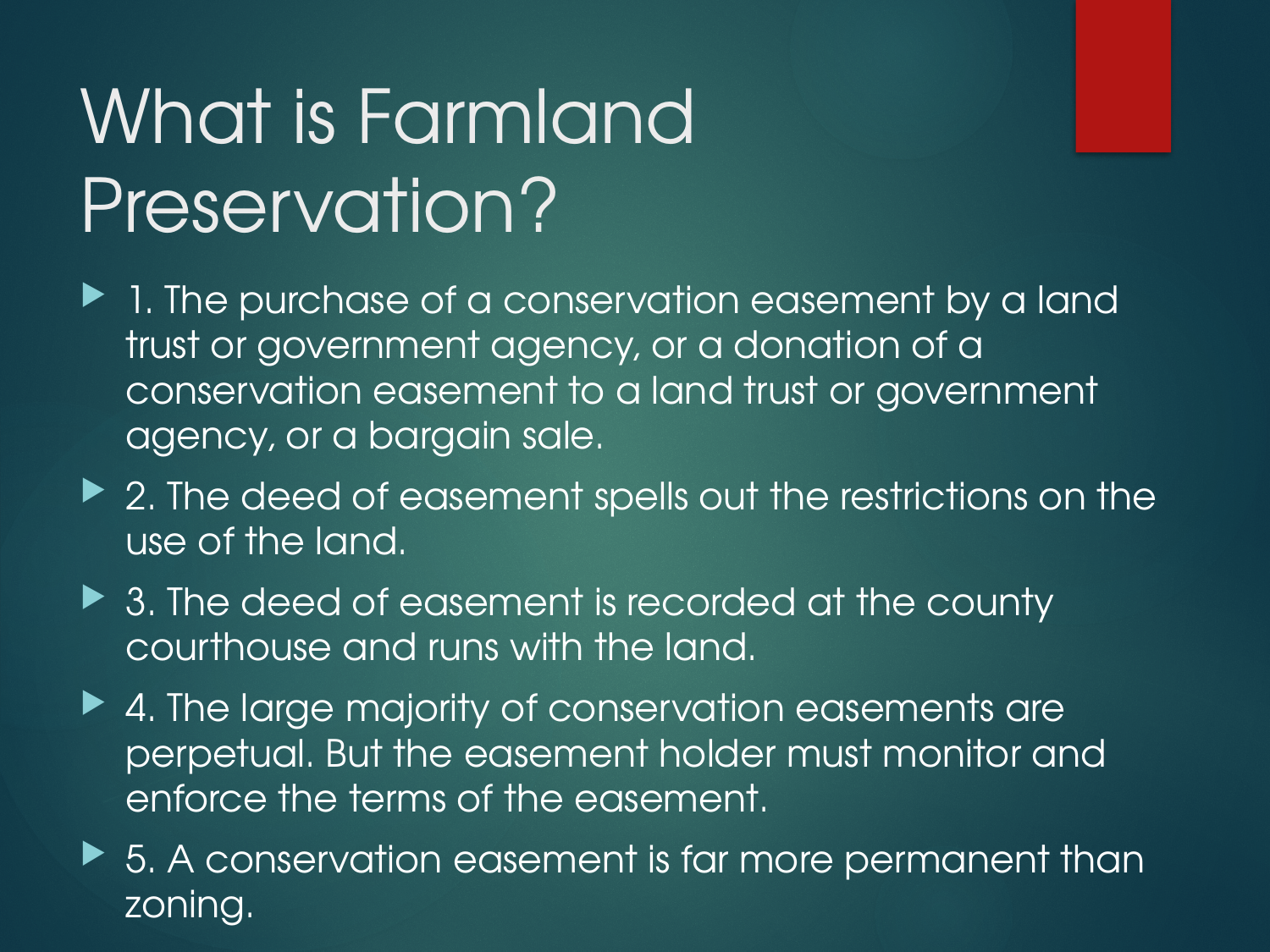

# What is Farmland Preservation?
1. The purchase of a conservation easement by a land trust or government agency, or a donation of a conservation easement to a land trust or government agency, or a bargain sale.
2. The deed of easement spells out the restrictions on the use of the land.
3. The deed of easement is recorded at the county courthouse and runs with the land.
4. The large majority of conservation easements are perpetual. But the easement holder must monitor and enforce the terms of the easement.
5. A conservation easement is far more permanent than zoning.